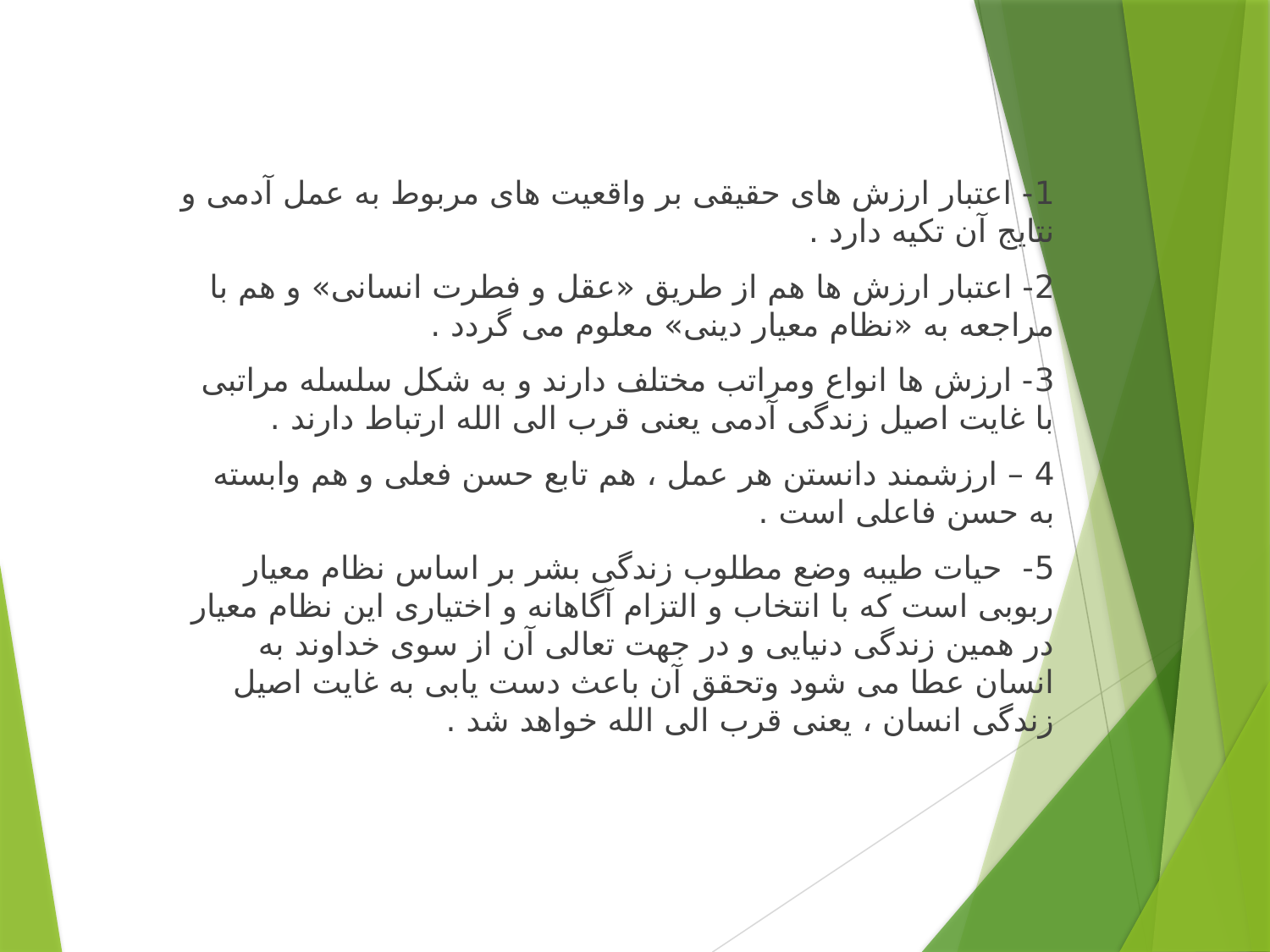

1- اعتبار ارزش های حقیقی بر واقعیت های مربوط به عمل آدمی و نتایج آن تکیه دارد .
2- اعتبار ارزش ها هم از طریق «عقل و فطرت انسانی» و هم با مراجعه به «نظام معیار دینی» معلوم می گردد .
3- ارزش ها انواع ومراتب مختلف دارند و به شکل سلسله مراتبی با غایت اصیل زندگی آدمی یعنی قرب الی الله ارتباط دارند .
4 – ارزشمند دانستن هر عمل ، هم تابع حسن فعلی و هم وابسته به حسن فاعلی است .
5-  حیات طیبه وضع مطلوب زندگی بشر بر اساس نظام معیار ربوبی است که با انتخاب و التزام آگاهانه و اختیاری این نظام معیار در همین زندگی دنیایی و در جهت تعالی آن از سوی خداوند به انسان عطا می شود وتحقق آن باعث دست یابی به غایت اصیل زندگی انسان ، یعنی قرب الی الله خواهد شد .